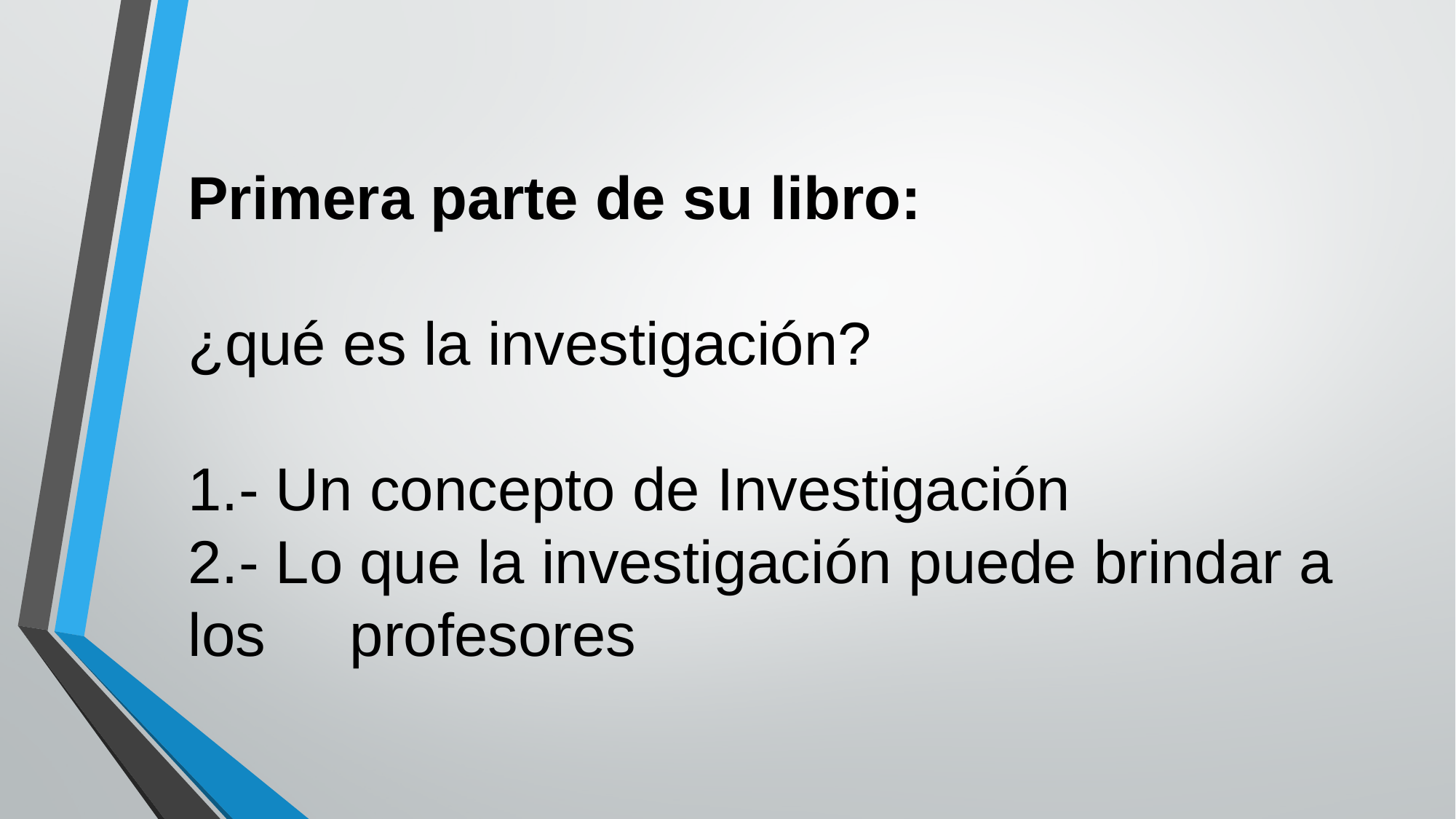

# Primera parte de su libro: ¿qué es la investigación? 1.- Un concepto de Investigación 2.- Lo que la investigación puede brindar a los     profesores